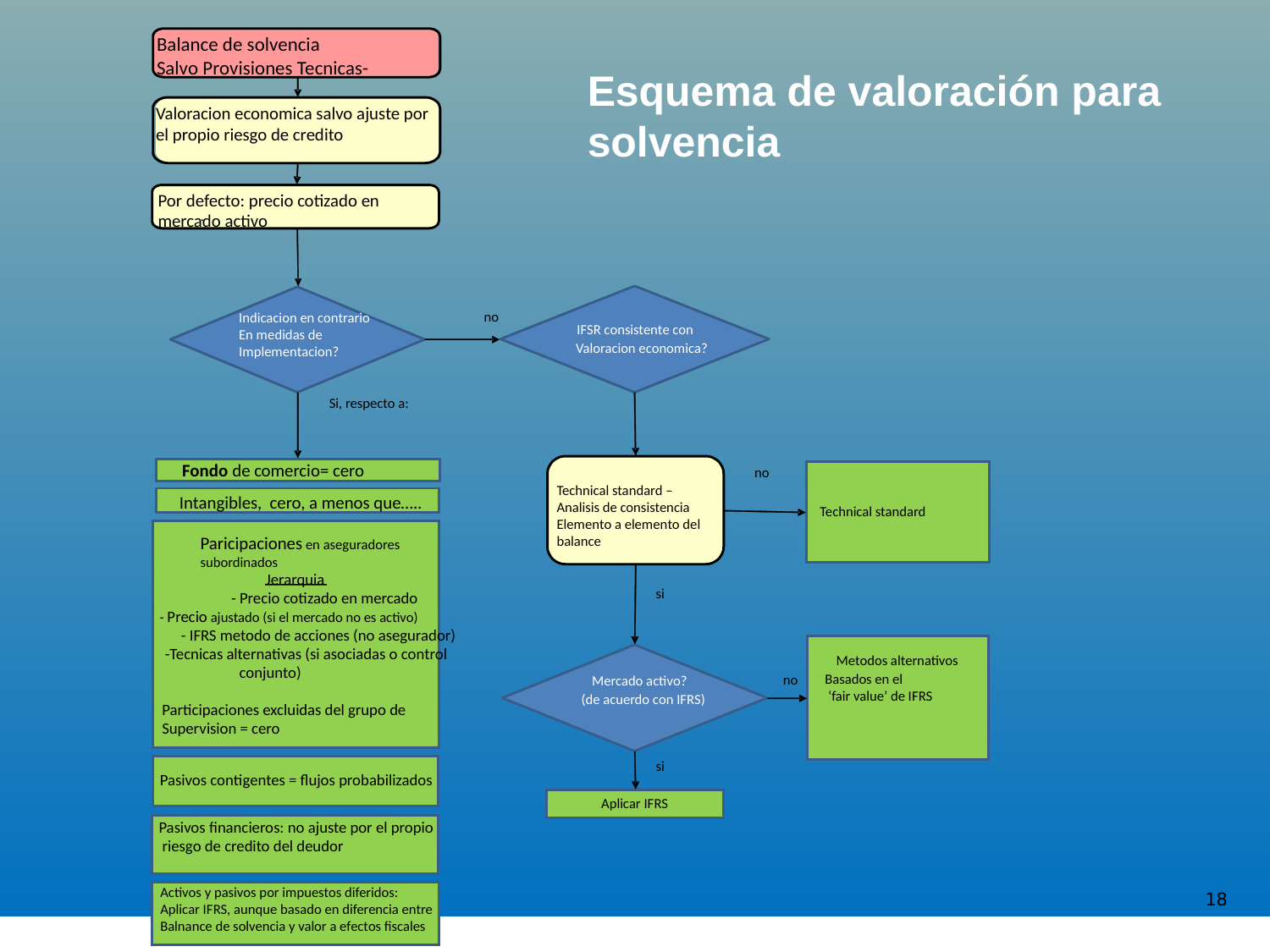

Balance de solvencia
Salvo Provisiones Tecnicas-

Valoracion economica salvo ajuste por el propio riesgo de credito

Por defecto: precio cotizado en
mercado activo
.

no
Indicacion en contrario
En medidas de
Implementacion?
IFSR consistente con

Valoracion economica?

Si, respecto a:

Fondo de comercio= cero

no
Technical standard –
Analisis de consistencia
Elemento a elemento del
balance

Intangibles,  cero, a menos que…..
Technical standard

Paricipaciones en aseguradores
subordinados

Jerarquia

si
- Precio cotizado en mercado
- Precio ajustado (si el mercado no es activo)
- IFRS metodo de acciones (no asegurador)

-Tecnicas alternativas (si asociadas o control

Metodos alternativos
conjunto)
Basados en el
 ‘fair value’ de IFRS
no
Mercado activo?
(de acuerdo con IFRS)

Participaciones excluidas del grupo de
Supervision = cero

si
Pasivos contigentes = flujos probabilizados

Aplicar IFRS

Pasivos financieros: no ajuste por el propio
 riesgo de credito del deudor

Activos y pasivos por impuestos diferidos:
Aplicar IFRS, aunque basado en diferencia entre
Balnance de solvencia y valor a efectos fiscales
Esquema de valoración para solvencia
18